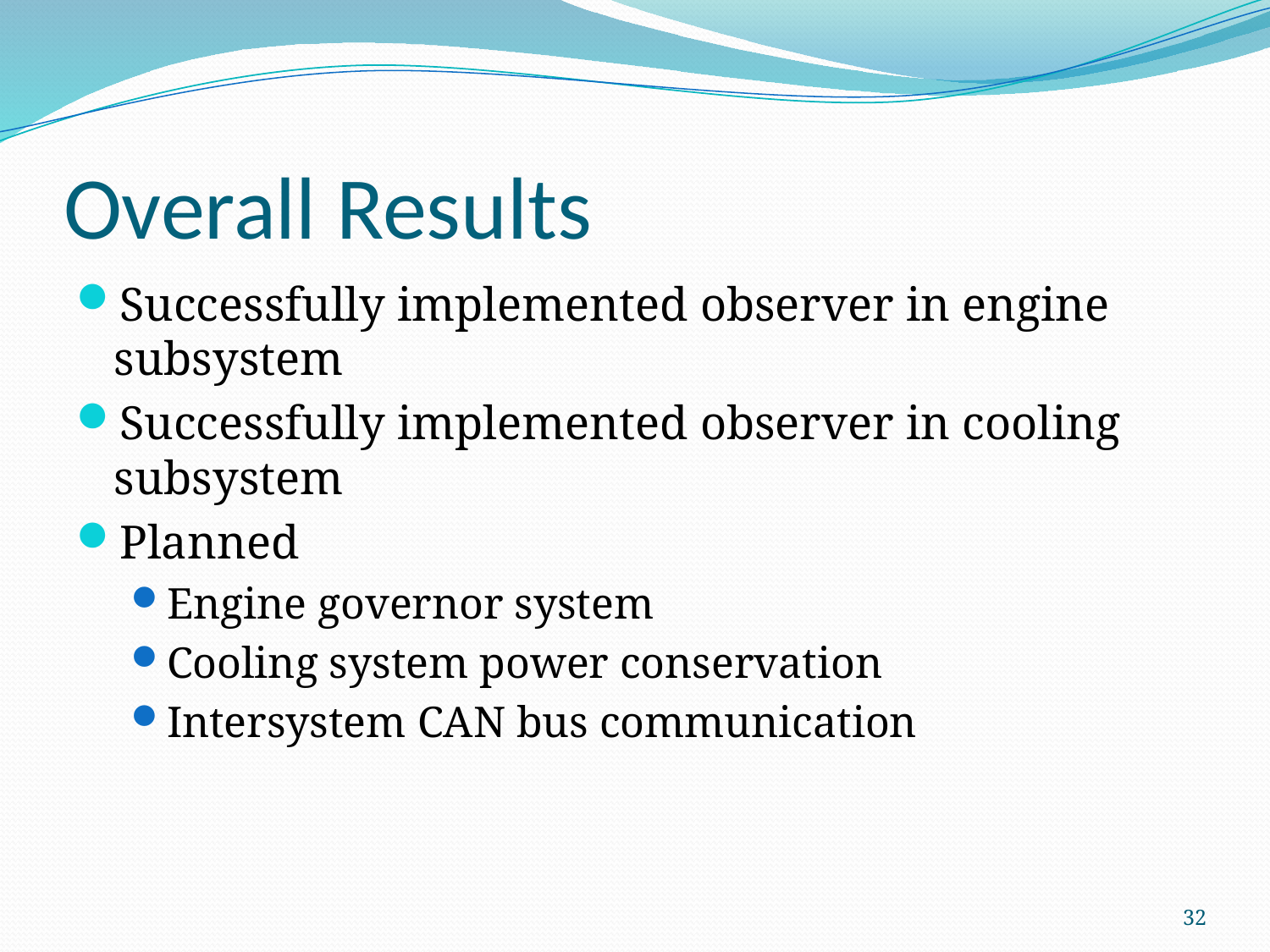

# Overall Results
Successfully implemented observer in engine subsystem
Successfully implemented observer in cooling subsystem
Planned
Engine governor system
Cooling system power conservation
Intersystem CAN bus communication
32